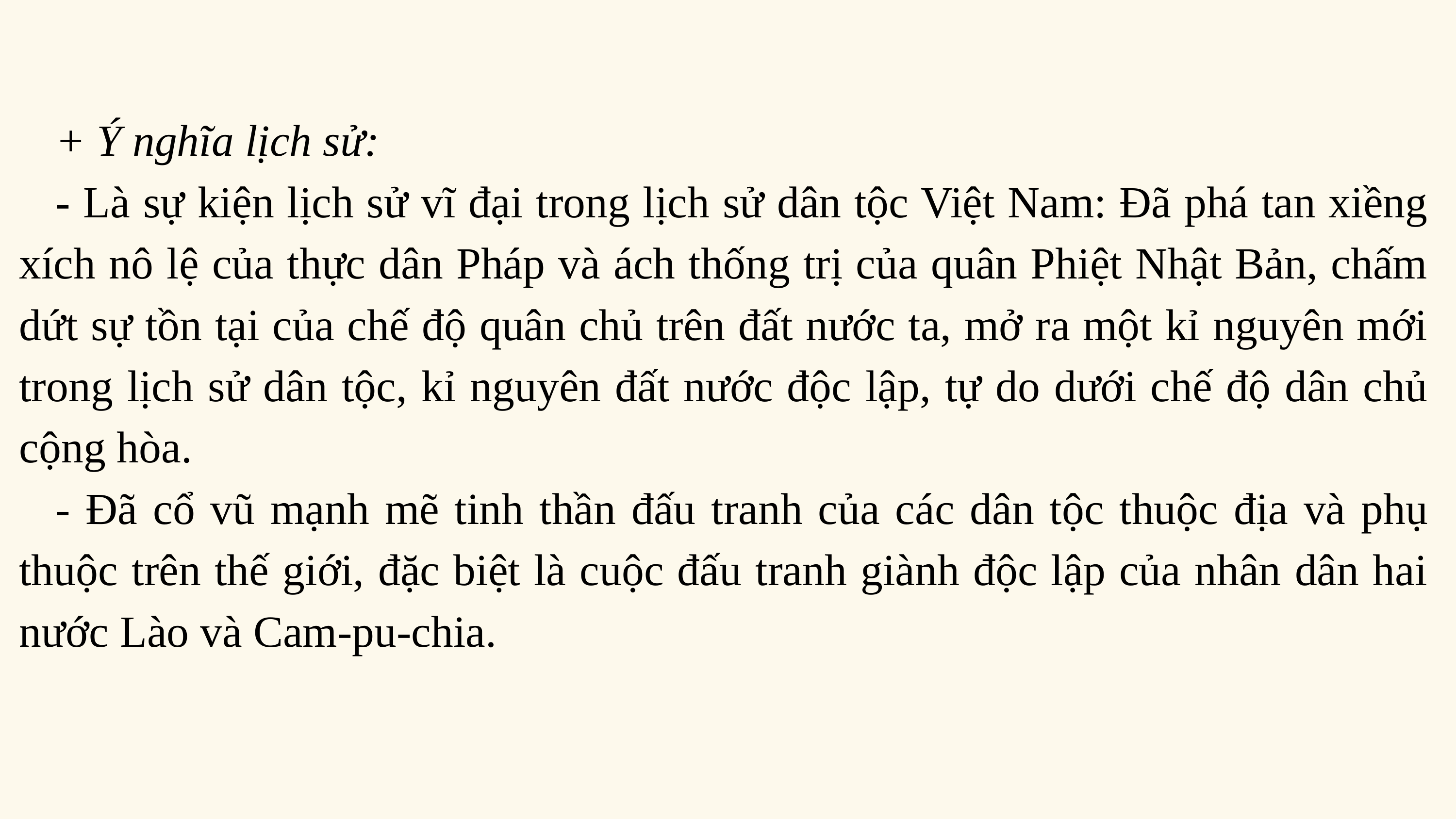

+ Ý nghĩa lịch sử:
- Là sự kiện lịch sử vĩ đại trong lịch sử dân tộc Việt Nam: Đã phá tan xiềng xích nô lệ của thực dân Pháp và ách thống trị của quân Phiệt Nhật Bản, chấm dứt sự tồn tại của chế độ quân chủ trên đất nước ta, mở ra một kỉ nguyên mới trong lịch sử dân tộc, kỉ nguyên đất nước độc lập, tự do dưới chế độ dân chủ cộng hòa.
- Đã cổ vũ mạnh mẽ tinh thần đấu tranh của các dân tộc thuộc địa và phụ thuộc trên thế giới, đặc biệt là cuộc đấu tranh giành độc lập của nhân dân hai nước Lào và Cam-pu-chia.